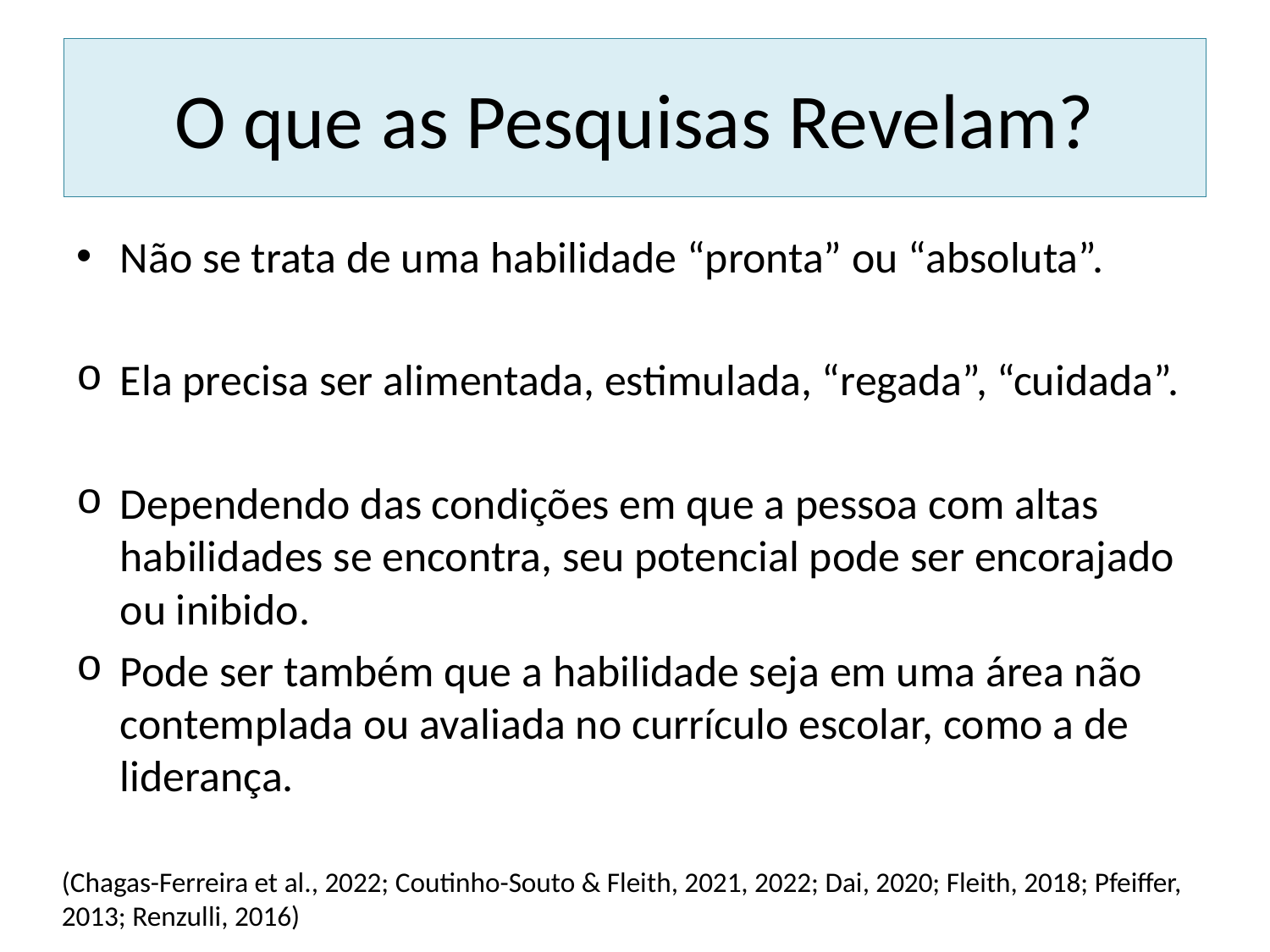

# O que as Pesquisas Revelam?
Não se trata de uma habilidade “pronta” ou “absoluta”.

Ela precisa ser alimentada, estimulada, “regada”, “cuidada”.

Dependendo das condições em que a pessoa com altas habilidades se encontra, seu potencial pode ser encorajado ou inibido.
Pode ser também que a habilidade seja em uma área não contemplada ou avaliada no currículo escolar, como a de liderança.

(Chagas-Ferreira et al., 2022; Coutinho-Souto & Fleith, 2021, 2022; Dai, 2020; Fleith, 2018; Pfeiffer, 2013; Renzulli, 2016)